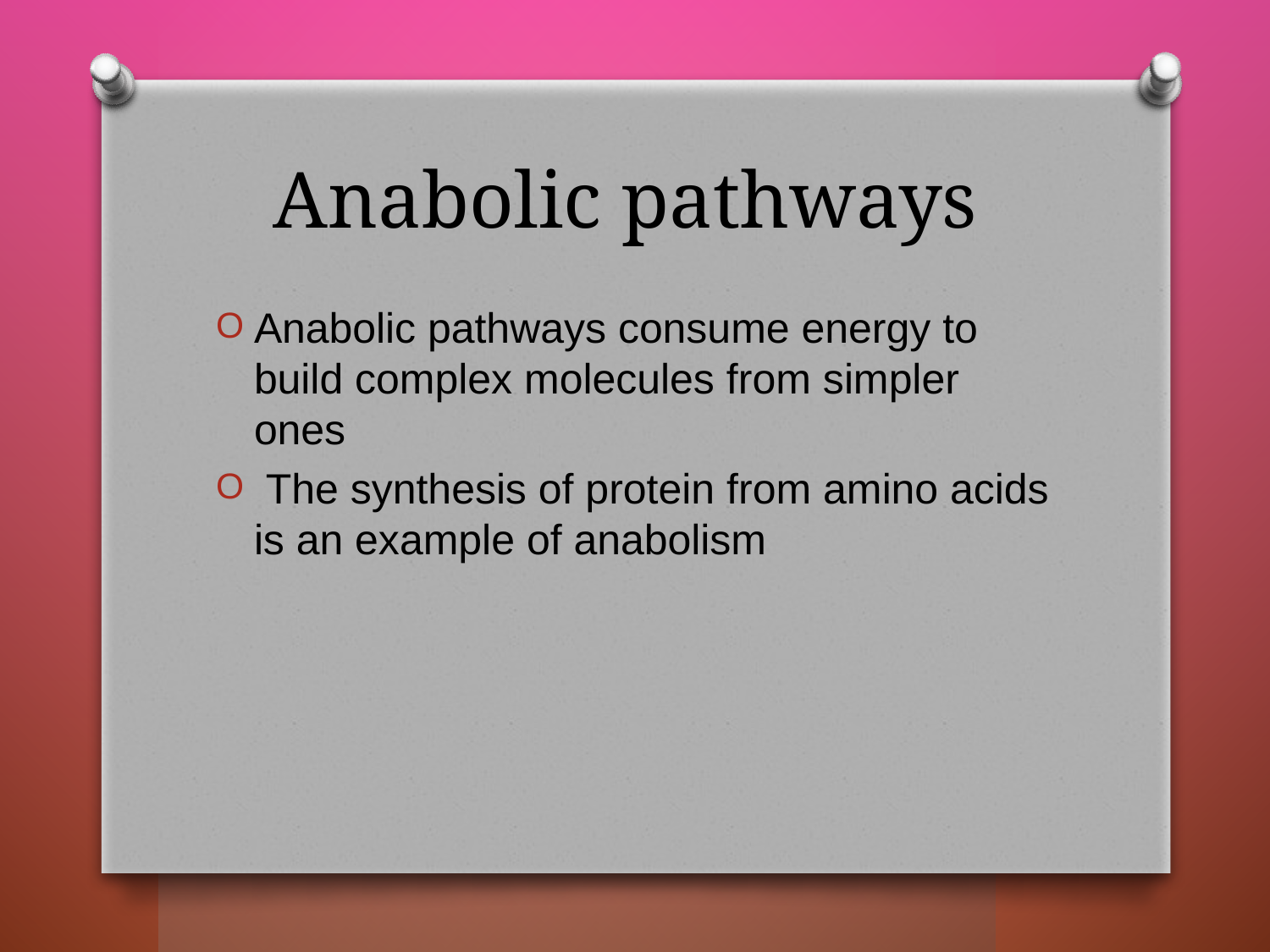

# Anabolic pathways
Anabolic pathways consume energy to build complex molecules from simpler ones
 The synthesis of protein from amino acids is an example of anabolism